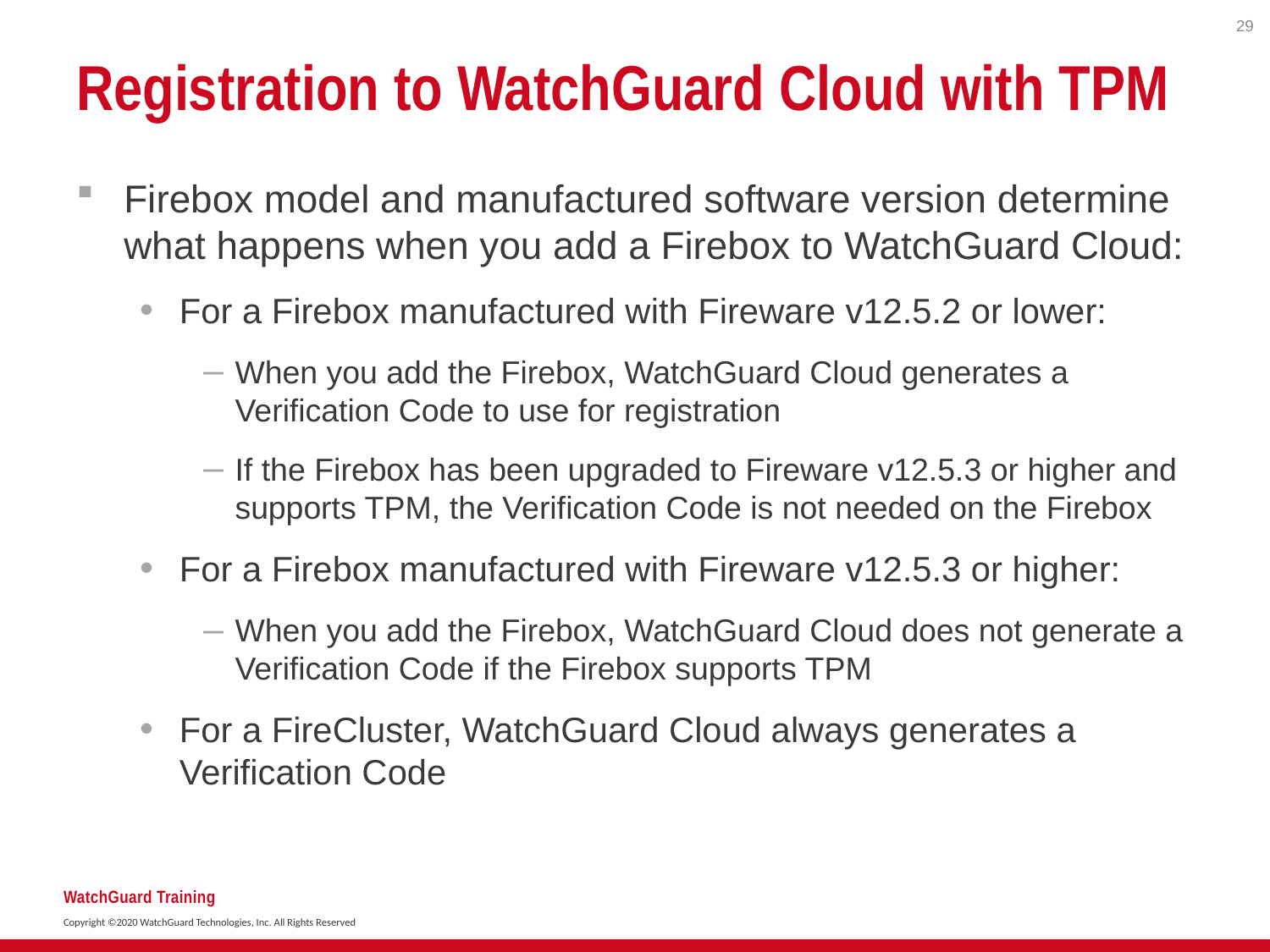

29
# Registration to WatchGuard Cloud with TPM
Firebox model and manufactured software version determine what happens when you add a Firebox to WatchGuard Cloud:
For a Firebox manufactured with Fireware v12.5.2 or lower:
When you add the Firebox, WatchGuard Cloud generates a Verification Code to use for registration
If the Firebox has been upgraded to Fireware v12.5.3 or higher and supports TPM, the Verification Code is not needed on the Firebox
For a Firebox manufactured with Fireware v12.5.3 or higher:
When you add the Firebox, WatchGuard Cloud does not generate a Verification Code if the Firebox supports TPM
For a FireCluster, WatchGuard Cloud always generates a Verification Code